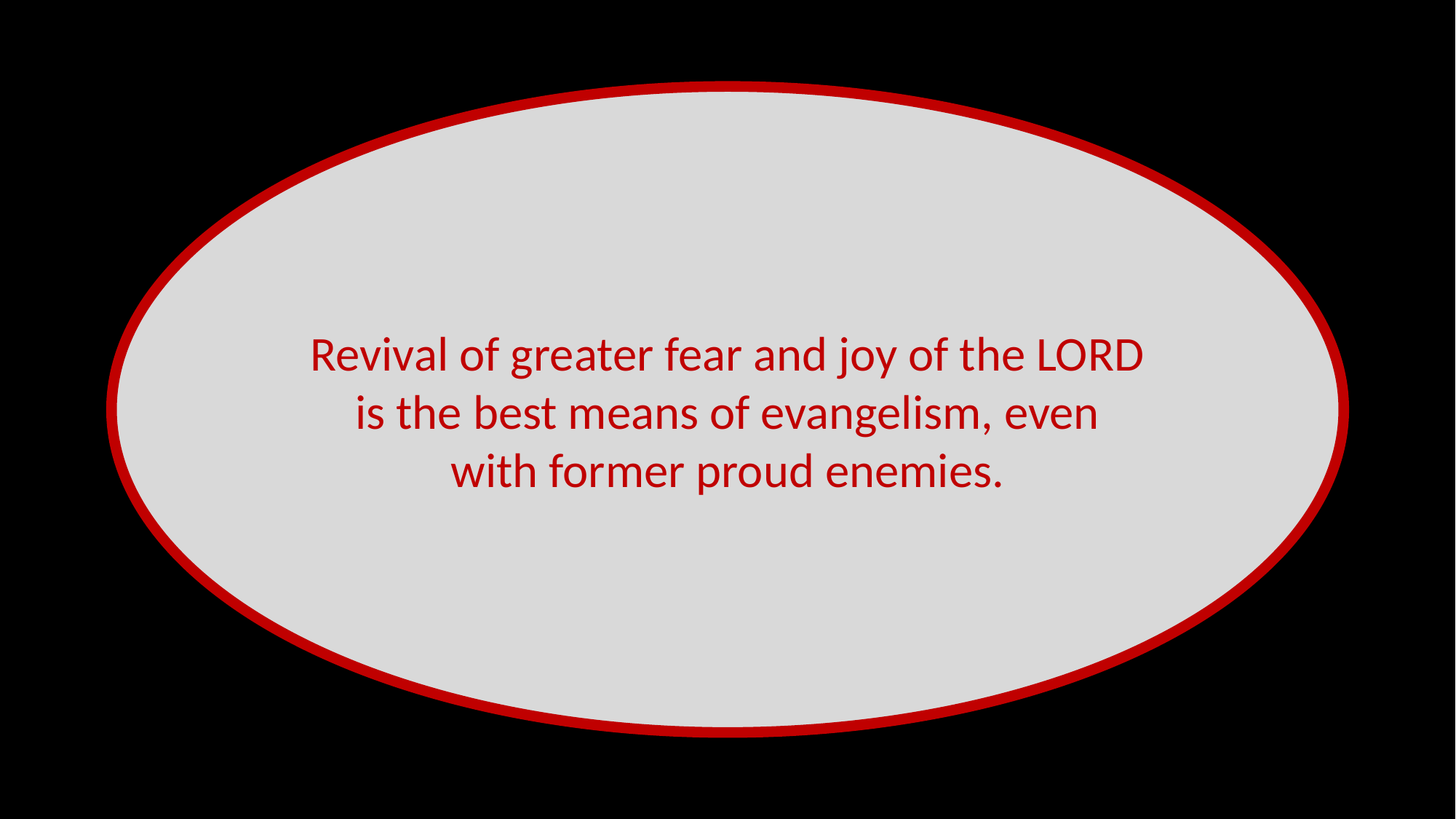

Revival of greater fear and joy of the LORD is the best means of evangelism, even
with former proud enemies.